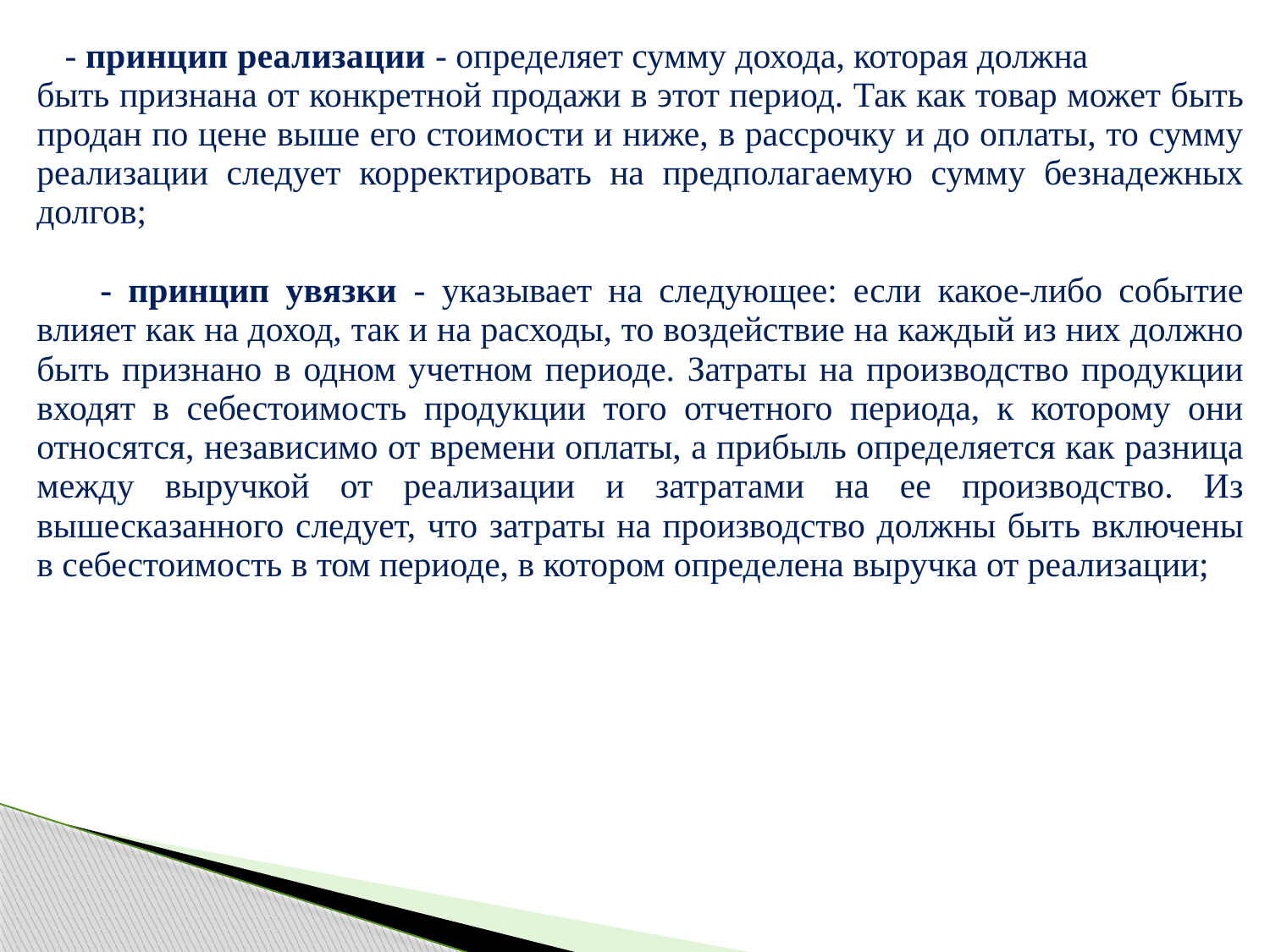

| - принцип реализации - определяет сумму дохода, которая должна быть признана от конкретной продажи в этот период. Так как товар может быть продан по цене выше его стоимости и ниже, в рассрочку и до оплаты, то сумму реализации следует корректировать на предполагаемую сумму безнадежных долгов; - принцип увязки - указывает на следующее: если какое-либо событие влияет как на доход, так и на расходы, то воздействие на каждый из них должно быть признано в одном учетном периоде. Затраты на производство продукции входят в себестоимость продукции того отчетного периода, к которому они относятся, независимо от времени оплаты, а прибыль определяется как разница между выручкой от реализации и затратами на ее производство. Из вышесказанного следует, что затраты на производство должны быть включены в себестоимость в том периоде, в котором определена выручка от реализации; |
| --- |